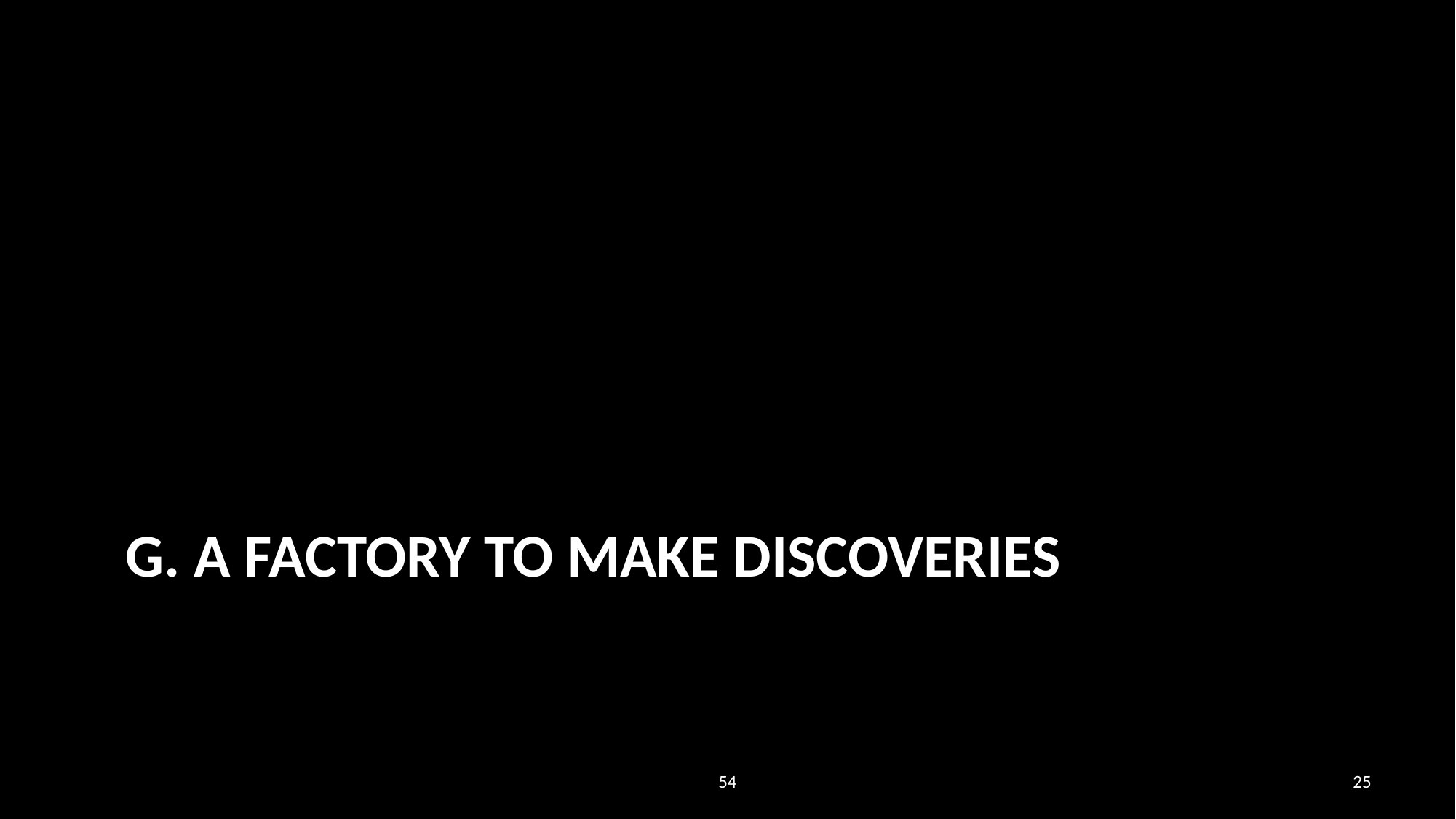

# G. A Factory to make discoveries
54
25